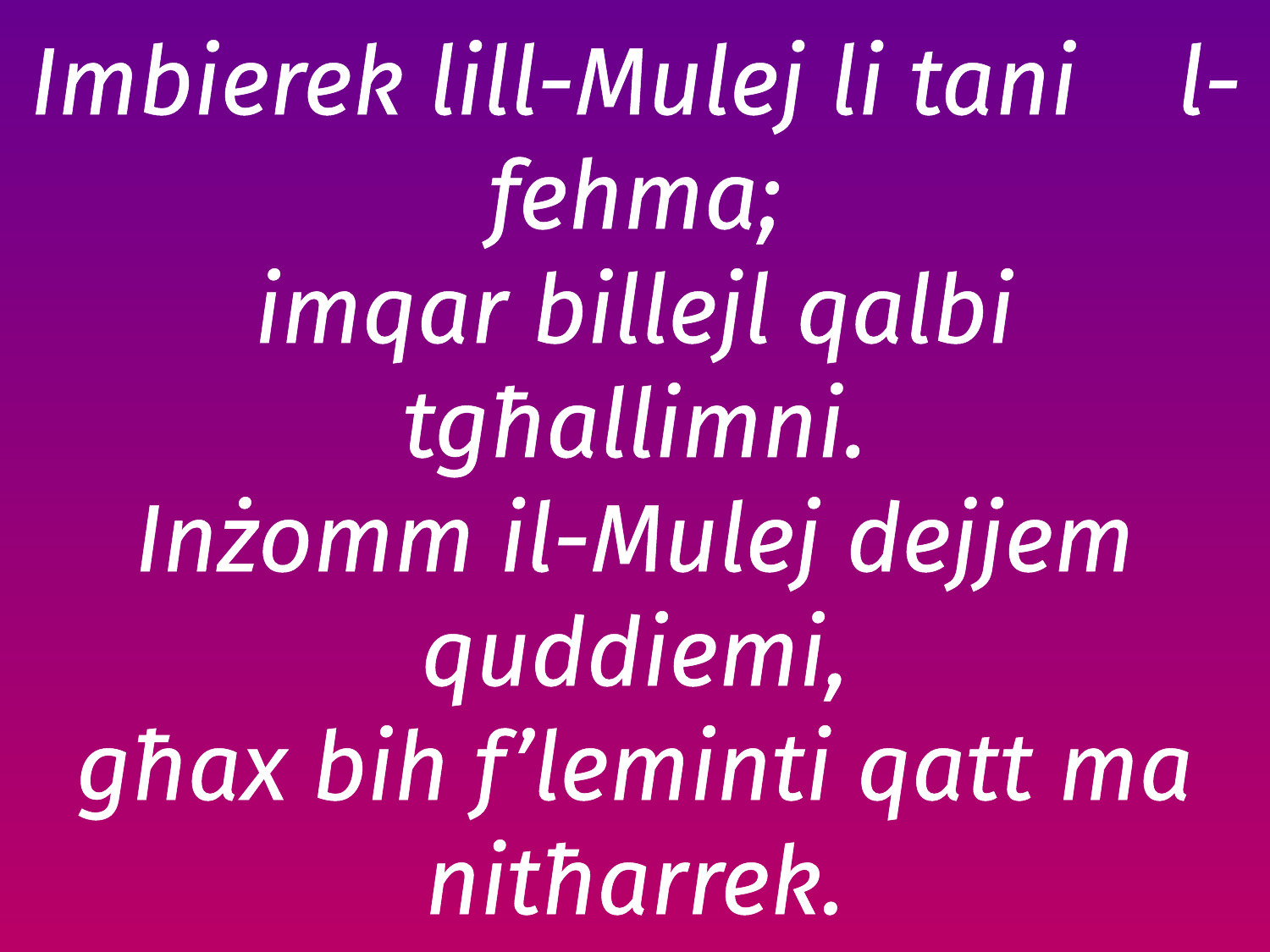

# Imbierek lill-Mulej li tani    l-fehma; imqar billejl qalbi tgħallimni. Inżomm il-Mulej dejjem quddiemi, għax bih f’leminti qatt ma nitħarrek.